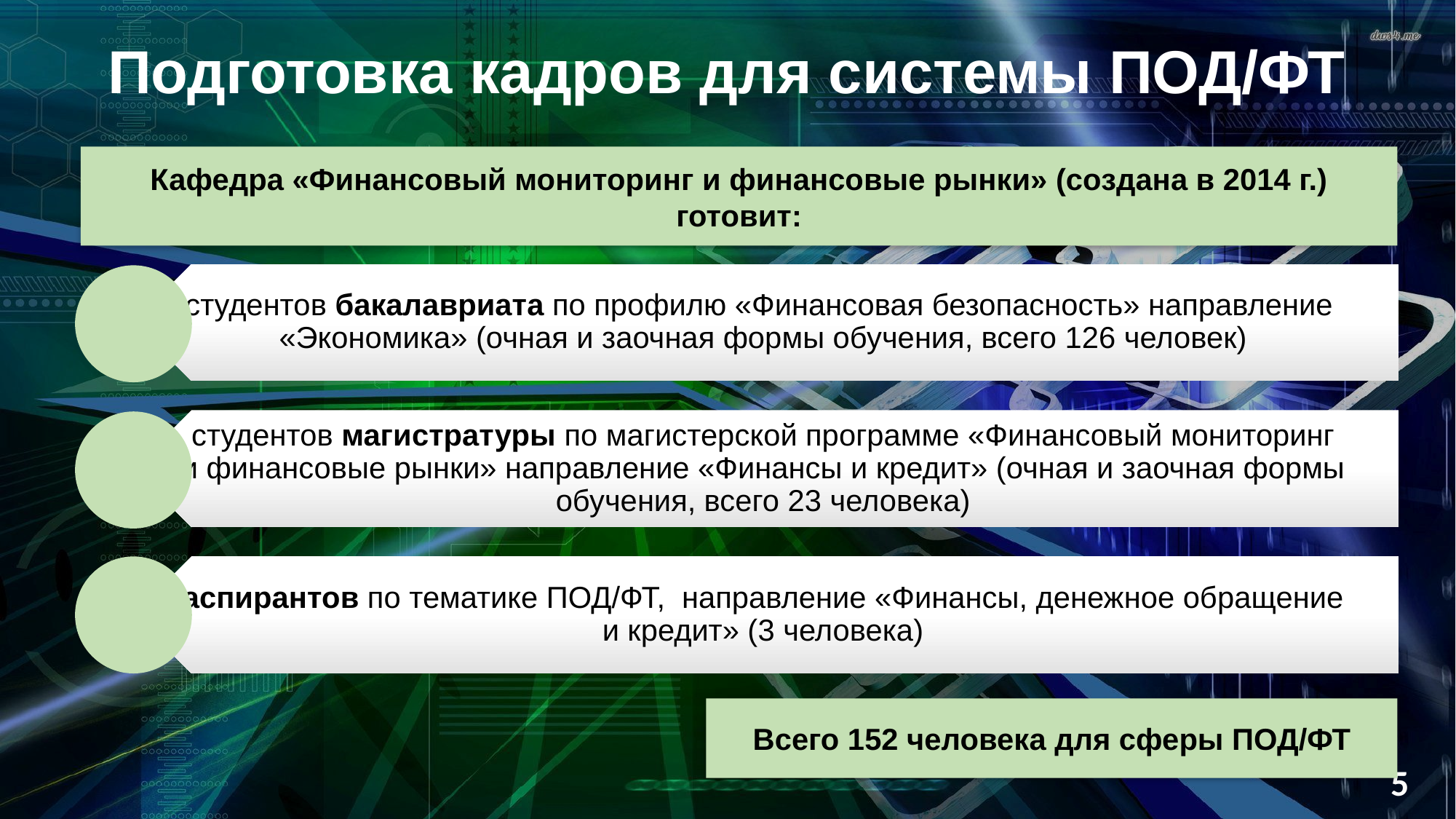

# Подготовка кадров для системы ПОД/ФТ
Кафедра «Финансовый мониторинг и финансовые рынки» (создана в 2014 г.) готовит:
студентов бакалавриата по профилю «Финансовая безопасность» направление  «Экономика» (очная и заочная формы обучения, всего 126 человек)
студентов магистратуры по магистерской программе «Финансовый мониторинг и финансовые рынки» направление «Финансы и кредит» (очная и заочная формы обучения, всего 23 человека)
аспирантов по тематике ПОД/ФТ,  направление «Финансы, денежное обращение и кредит» (3 человека)
Всего 152 человека для сферы ПОД/ФТ
5